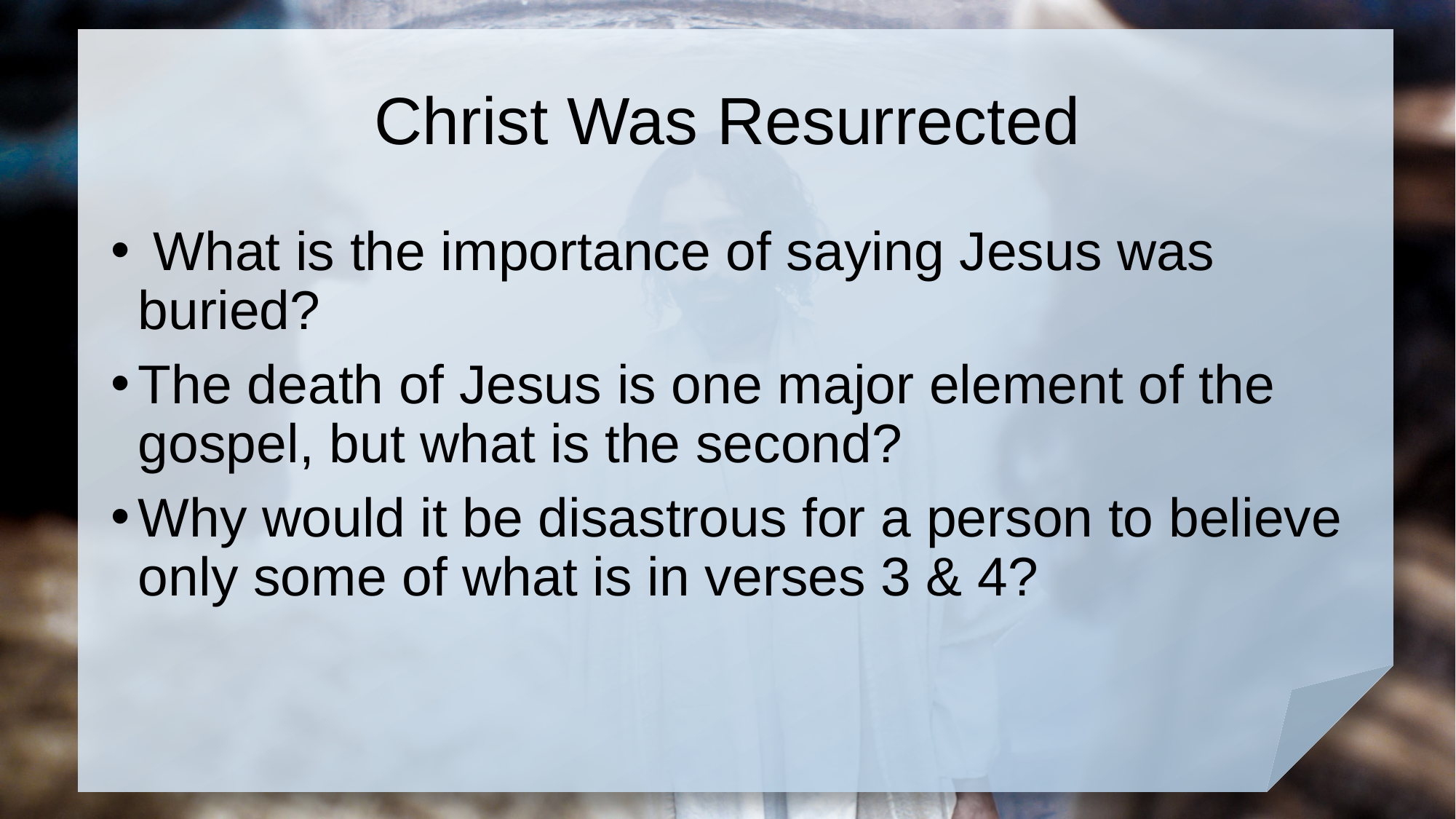

# Christ Was Resurrected
 What is the importance of saying Jesus was buried?
The death of Jesus is one major element of the gospel, but what is the second?
Why would it be disastrous for a person to believe only some of what is in verses 3 & 4?